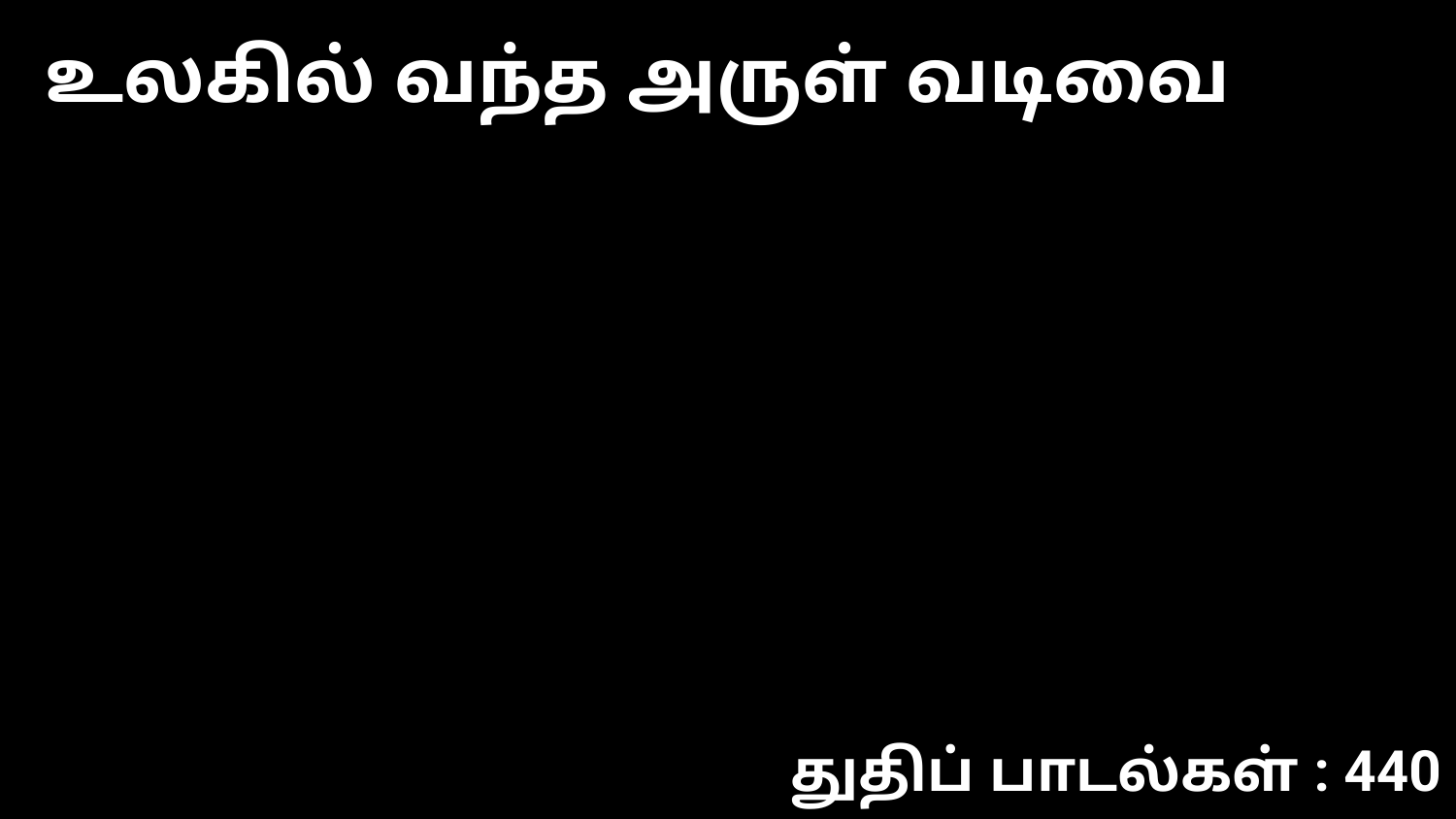

உலகில் வந்த அருள் வடிவை
துதிப் பாடல்கள் : 440